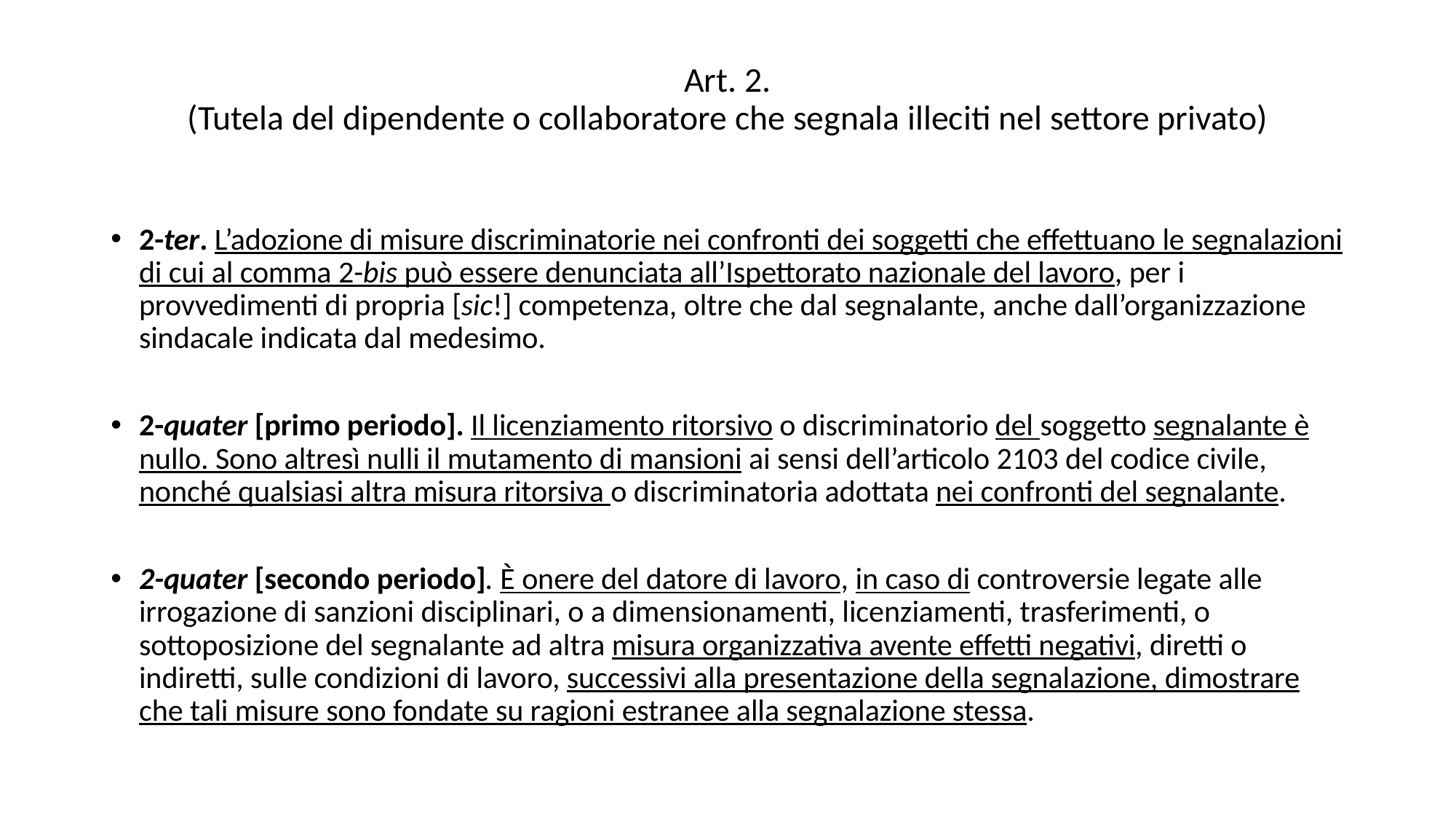

# Art. 2. (Tutela del dipendente o collaboratore che segnala illeciti nel settore privato)
2-ter. L’adozione di misure discriminatorie nei confronti dei soggetti che effettuano le segnalazioni di cui al comma 2-bis può essere denunciata all’Ispettorato nazionale del lavoro, per i provvedimenti di propria [sic!] competenza, oltre che dal segnalante, anche dall’organizzazione sindacale indicata dal medesimo.

2-quater [primo periodo]. Il licenziamento ritorsivo o discriminatorio del soggetto segnalante è nullo. Sono altresì nulli il mutamento di mansioni ai sensi dell’articolo 2103 del codice civile, nonché qualsiasi altra misura ritorsiva o discriminatoria adottata nei confronti del segnalante.

2-quater [secondo periodo]. È onere del datore di lavoro, in caso di controversie legate alle irrogazione di sanzioni disciplinari, o a dimensionamenti, licenziamenti, trasferimenti, o sottoposizione del segnalante ad altra misura organizzativa avente effetti negativi, diretti o indiretti, sulle condizioni di lavoro, successivi alla presentazione della segnalazione, dimostrare che tali misure sono fondate su ragioni estranee alla segnalazione stessa.